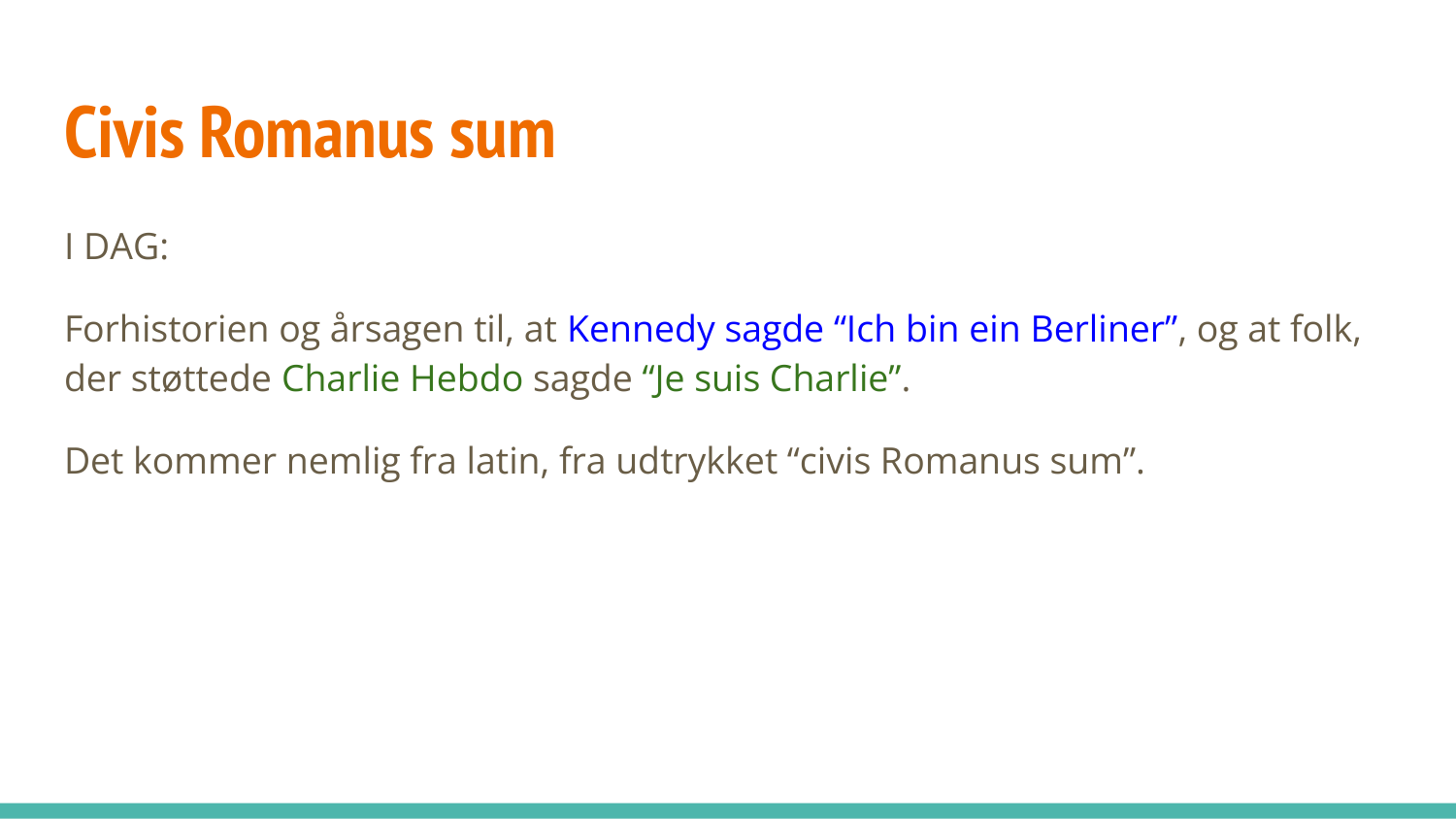

# Civis Romanus sum
I DAG:
Forhistorien og årsagen til, at Kennedy sagde “Ich bin ein Berliner”, og at folk, der støttede Charlie Hebdo sagde “Je suis Charlie”.
Det kommer nemlig fra latin, fra udtrykket “civis Romanus sum”.